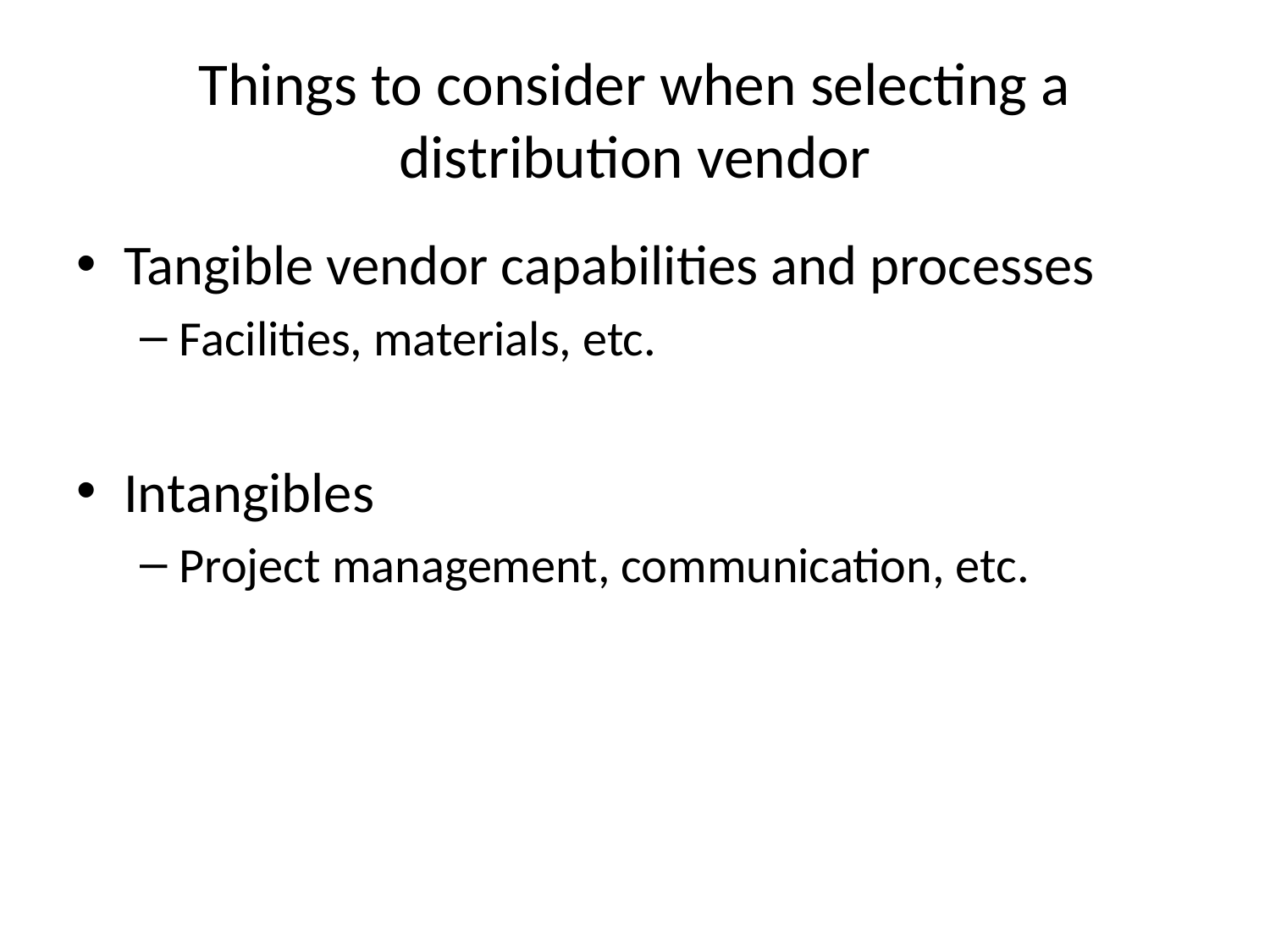

# Things to consider when selecting a distribution vendor
Tangible vendor capabilities and processes
Facilities, materials, etc.

Intangibles
Project management, communication, etc.